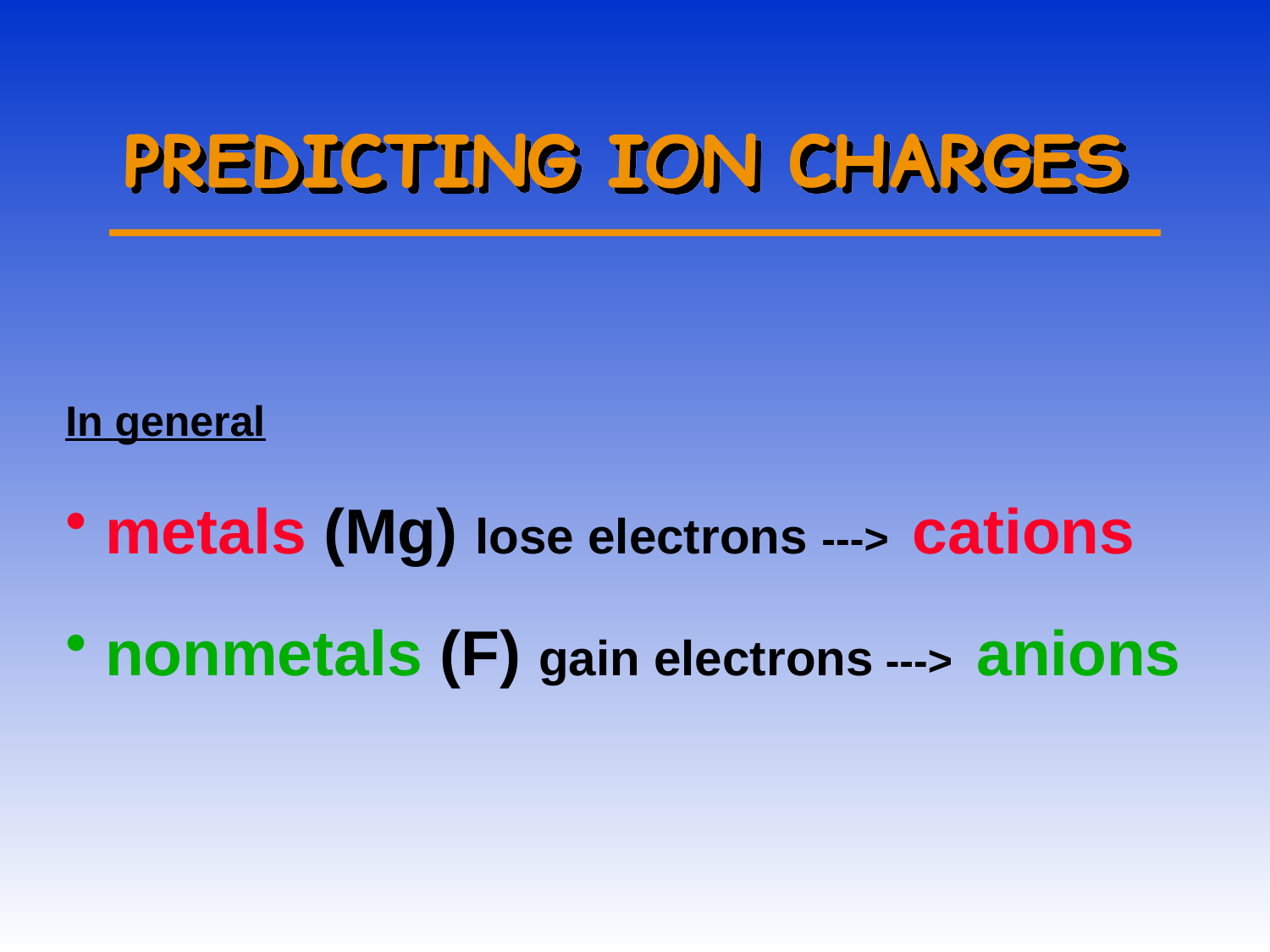

# PREDICTING ION CHARGES

In general
metals (Mg) lose electrons --->  cations
nonmetals (F) gain electrons --->  anions